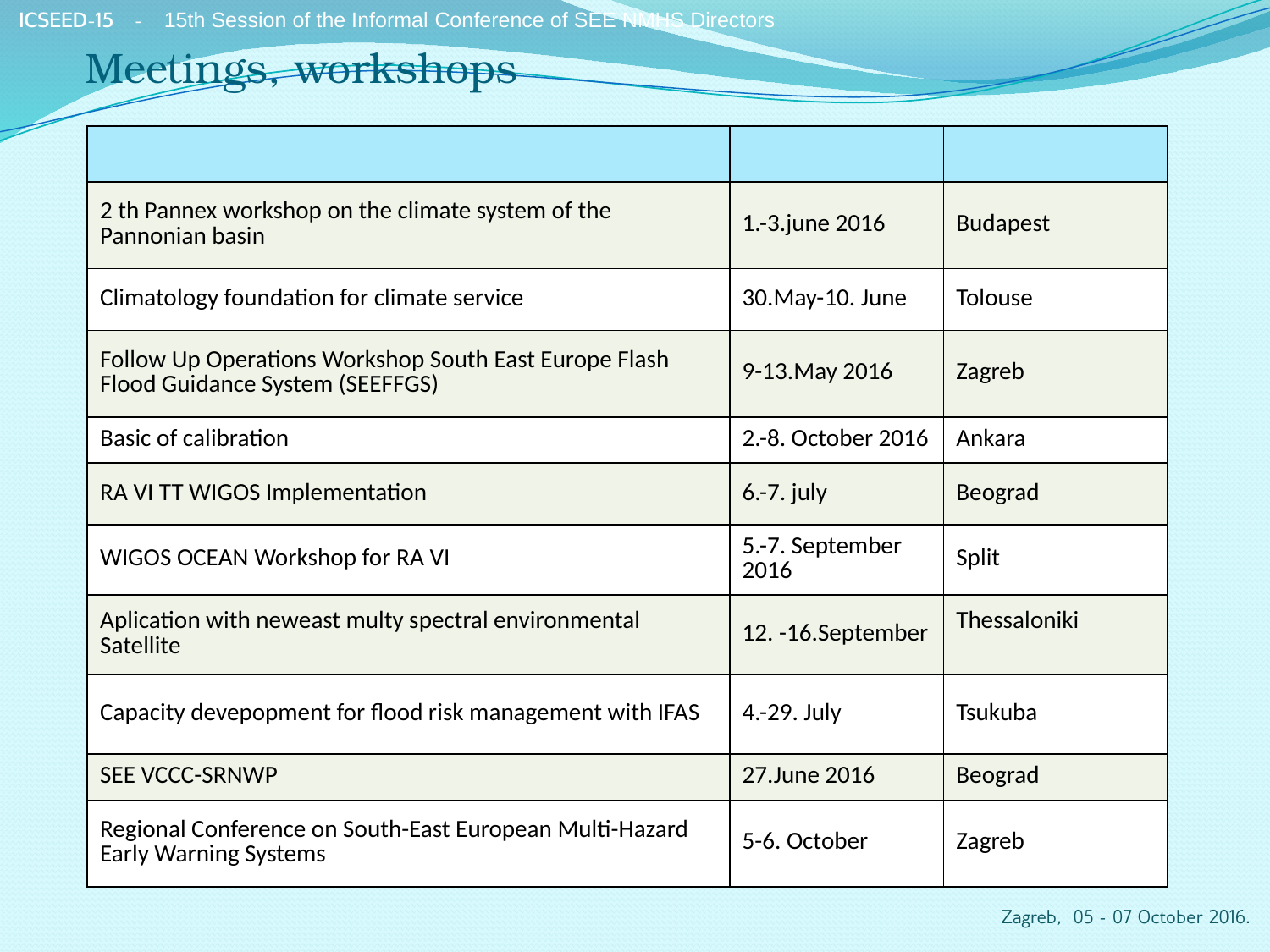

ICSEED-15   -   15th Session of the Informal Conference of SEE NMHS Directors
# Meetings, workshops
|  |  |  |
| --- | --- | --- |
| 2 th Pannex workshop on the climate system of the Pannonian basin | 1.-3.june 2016 | Budapest |
| Climatology foundation for climate service | 30.May-10. June | Tolouse |
| Follow Up Operations Workshop South East Europe Flash Flood Guidance System (SEEFFGS) | 9-13.May 2016 | Zagreb |
| Basic of calibration | 2.-8. October 2016 | Ankara |
| RA VI TT WIGOS Implementation | 6.-7. july | Beograd |
| WIGOS OCEAN Workshop for RA VI | 5.-7. September 2016 | Split |
| Aplication with neweast multy spectral environmental Satellite | 12. -16.September | Thessaloniki |
| Capacity devepopment for flood risk management with IFAS | 4.-29. July | Tsukuba |
| SEE VCCC-SRNWP | 27.June 2016 | Beograd |
| Regional Conference on South-East European Multi-Hazard Early Warning Systems | 5-6. October | Zagreb |
Zagreb,  05 - 07 October 2016.